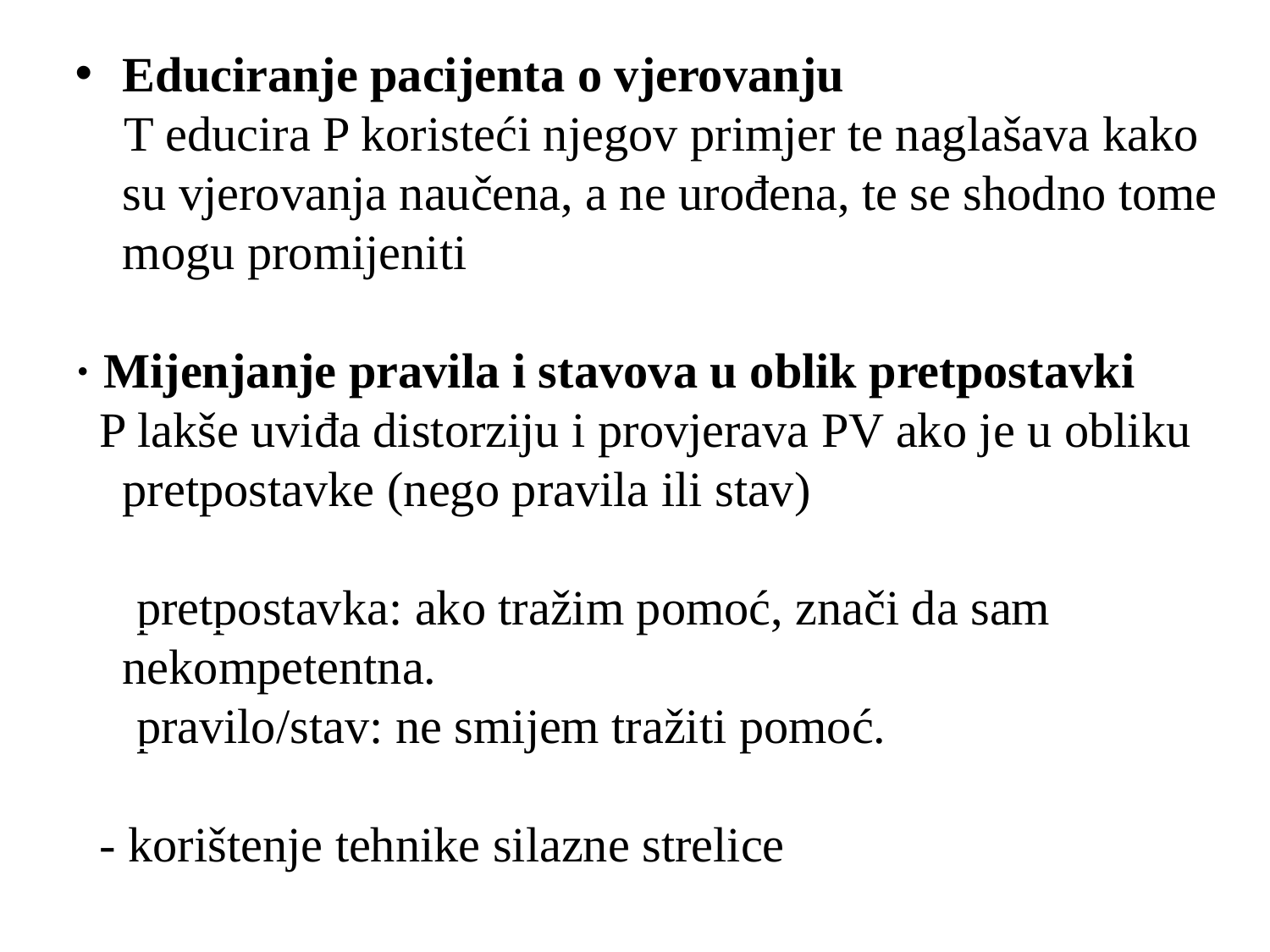

Educiranje pacijenta o vjerovanju
    T educira P koristeći njegov primjer te naglašava kako su vjerovanja naučena, a ne urođena, te se shodno tome mogu promijeniti

· Mijenjanje pravila i stavova u oblik pretpostavki
  P lakše uviđa distorziju i provjerava PV ako je u obliku pretpostavke (nego pravila ili stav)

     pretpostavka: ako tražim pomoć, znači da sam  nekompetentna.
     pravilo/stav: ne smijem tražiti pomoć.

  - korištenje tehnike silazne strelice